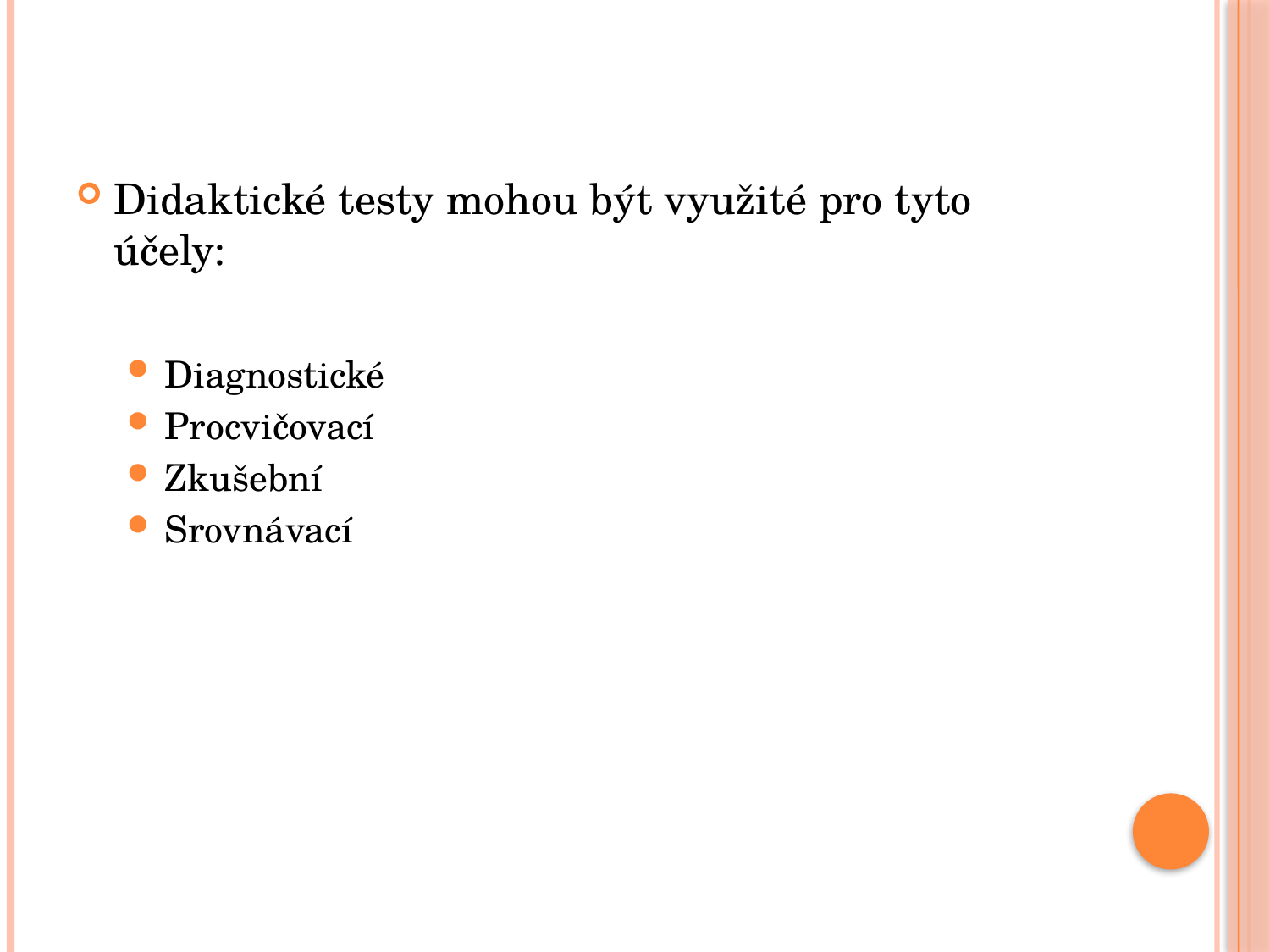

Didaktické testy mohou být využité pro tyto účely:

Diagnostické
Procvičovací
Zkušební
Srovnávací